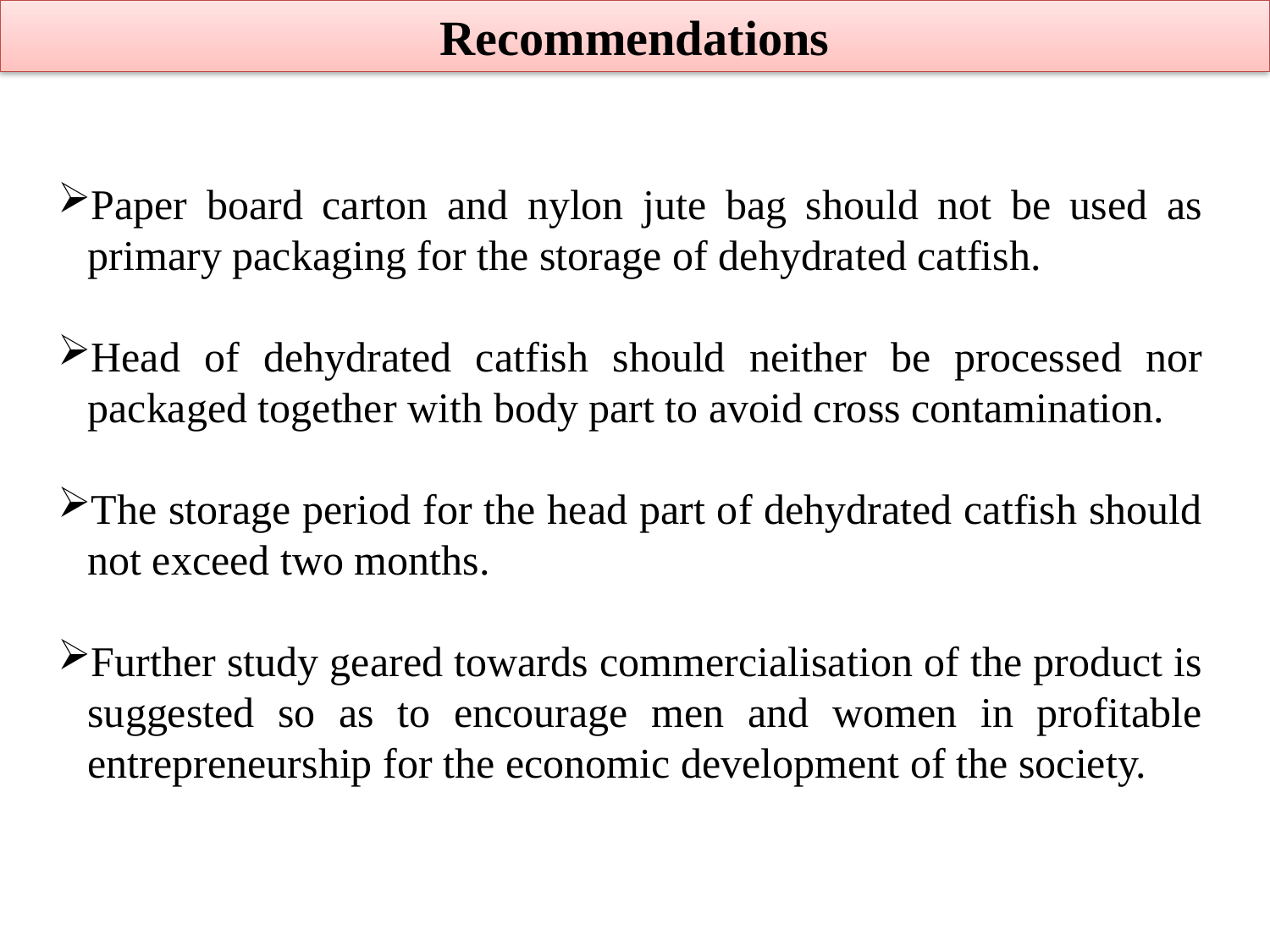

Recommendations

Paper board carton and nylon jute bag should not be used as primary packaging for the storage of dehydrated catfish.

Head of dehydrated catfish should neither be processed nor packaged together with body part to avoid cross contamination.

The storage period for the head part of dehydrated catfish should not exceed two months.

Further study geared towards commercialisation of the product is suggested so as to encourage men and women in profitable entrepreneurship for the economic development of the society.